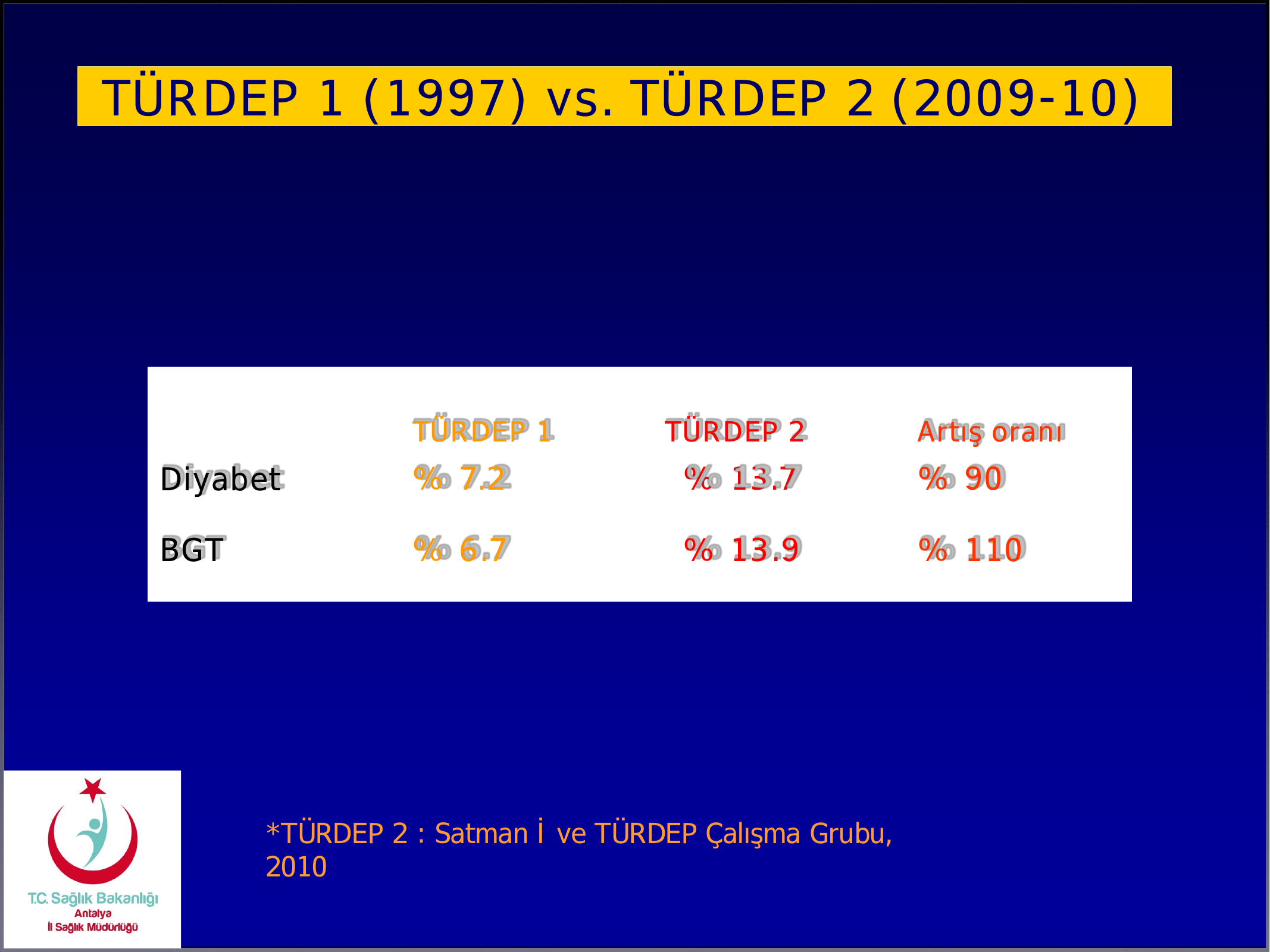

TÜRDEP 1 (1997) vs. TÜRDEP 2 (2009-10)

TÜRDEP 1
% 7.2
TÜRDEP 2
% 13.7
Artış oranı
% 90

Diyabet

BGT
% 6.7
% 13.9
% 110

*TÜRDEP 2 : Satman İ ve TÜRDEP Çalışma Grubu, 2010